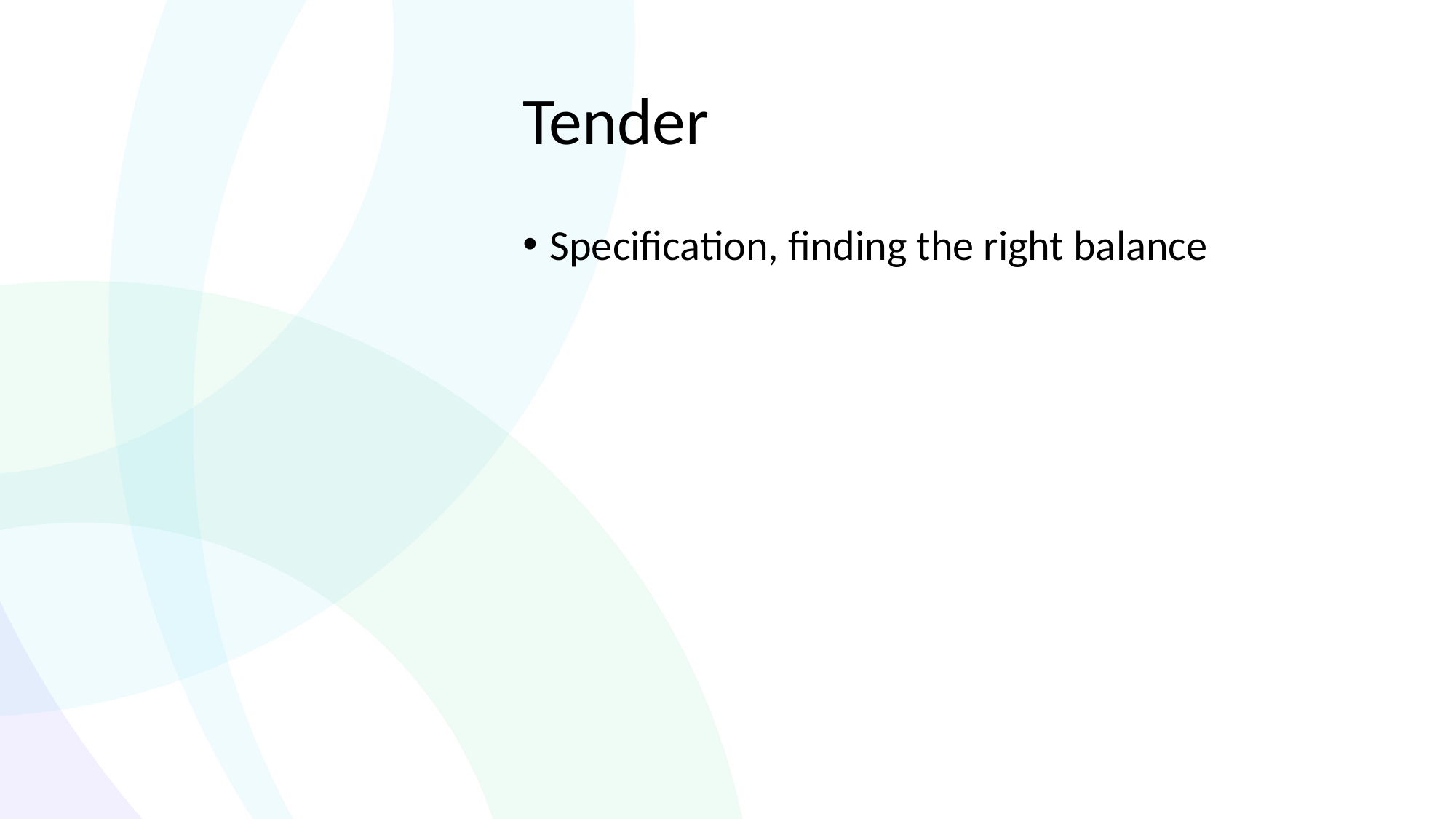

# Tender
Specification, finding the right balance